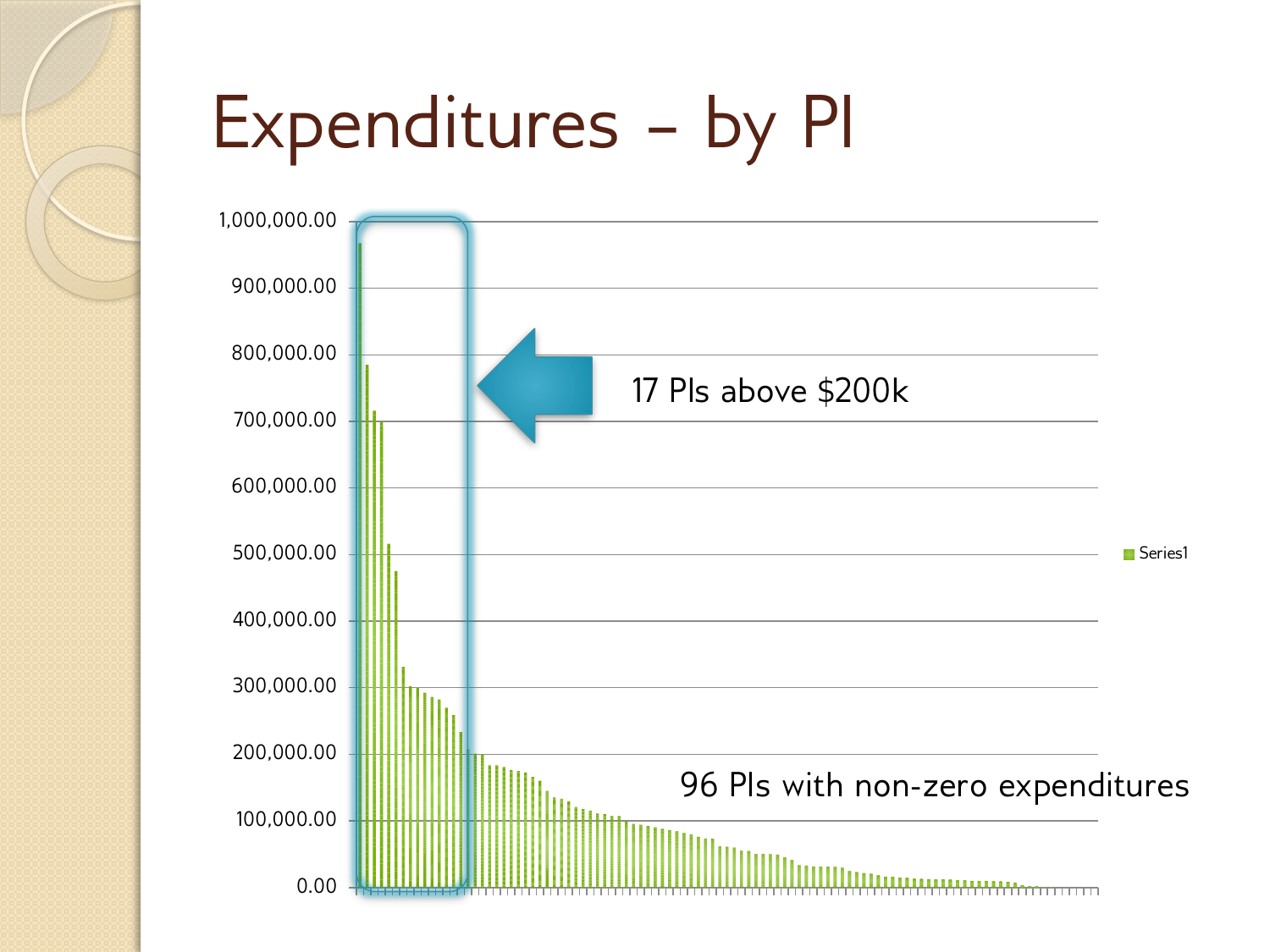

# Expenditures – by PI

### Chart

| Category |  |
|---|---|

17 PIs above $200k